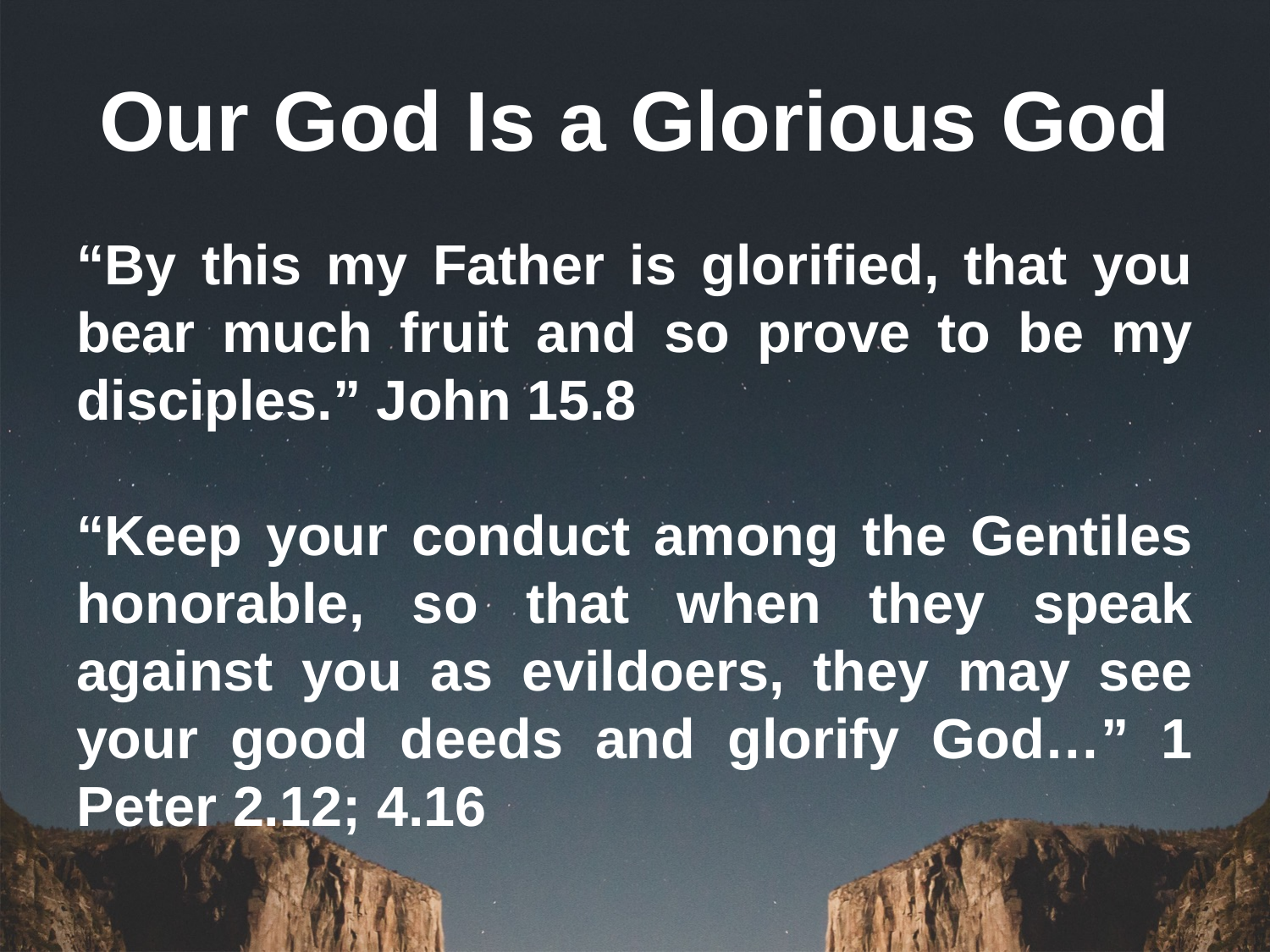

# Our God Is a Glorious God
“By this my Father is glorified, that you bear much fruit and so prove to be my disciples.” John 15.8

“Keep your conduct among the Gentiles honorable, so that when they speak against you as evildoers, they may see your good deeds and glorify God…” 1 Peter 2.12; 4.16